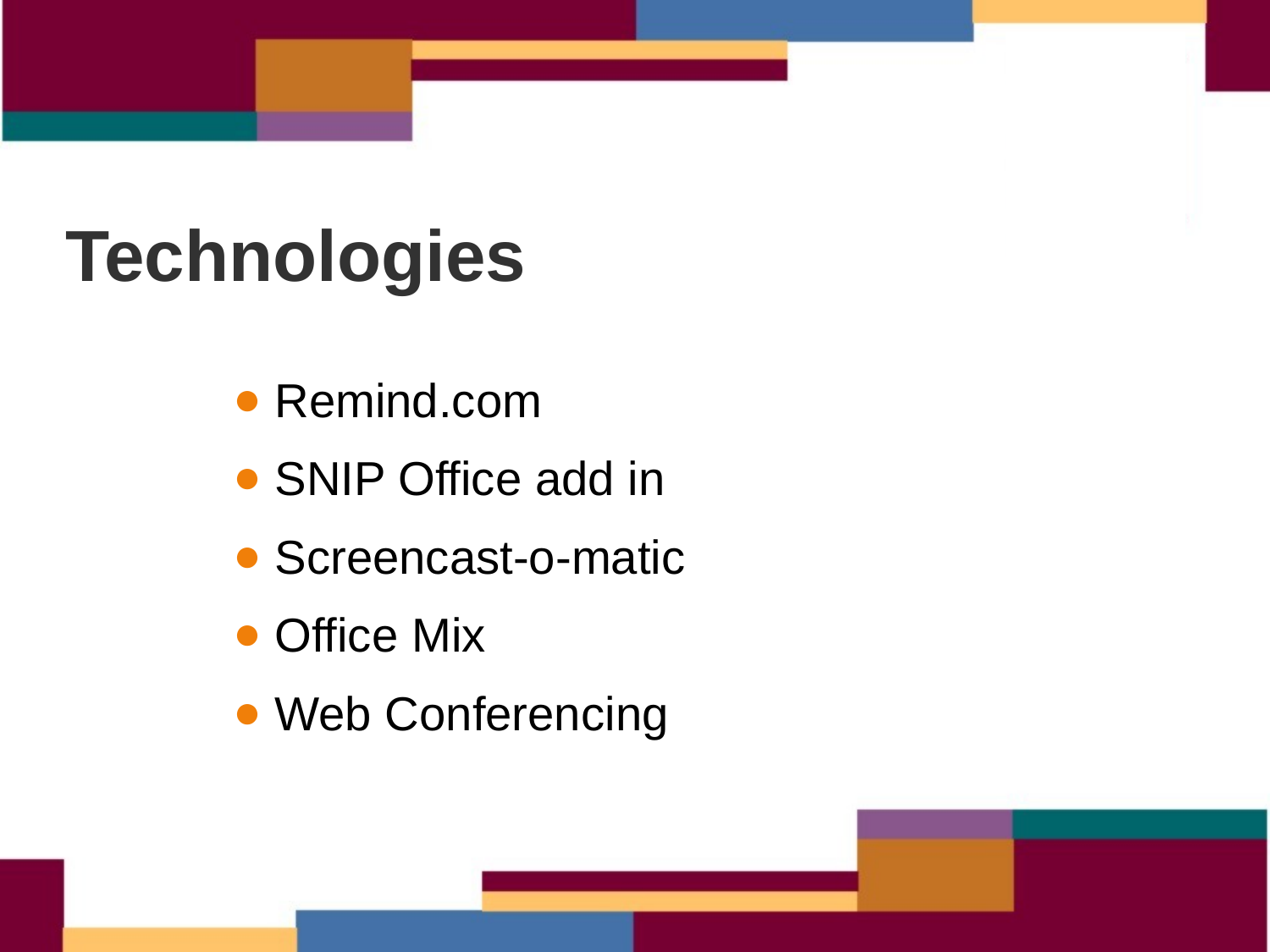

# Technologies
Remind.com
SNIP Office add in
Screencast-o-matic
Office Mix
Web Conferencing